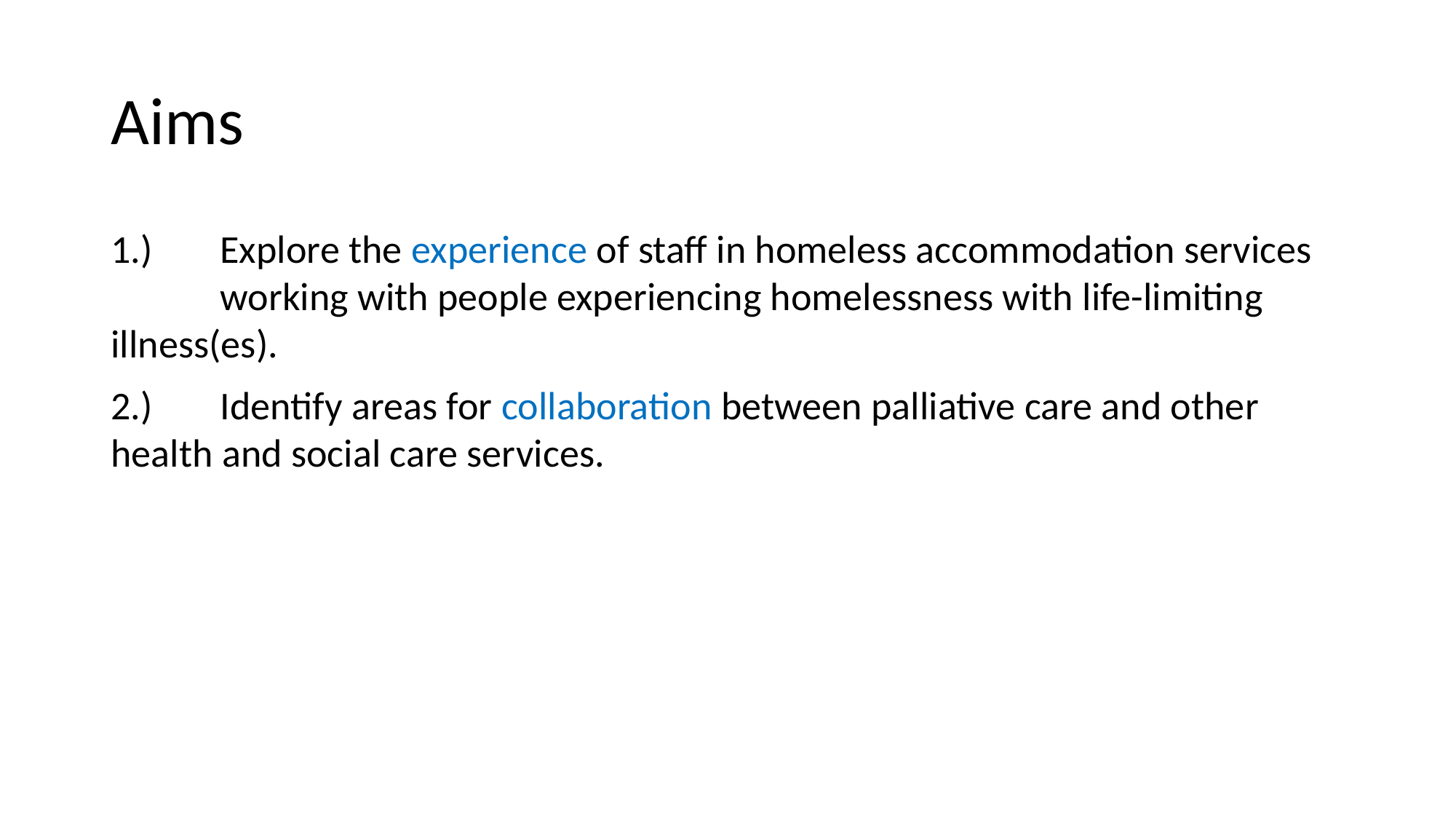

# Aims
1.) 	Explore the experience of staff in homeless accommodation services 	working with people experiencing homelessness with life-limiting 	illness(es).
2.) 	Identify areas for collaboration between palliative care and other 	health and social care services.